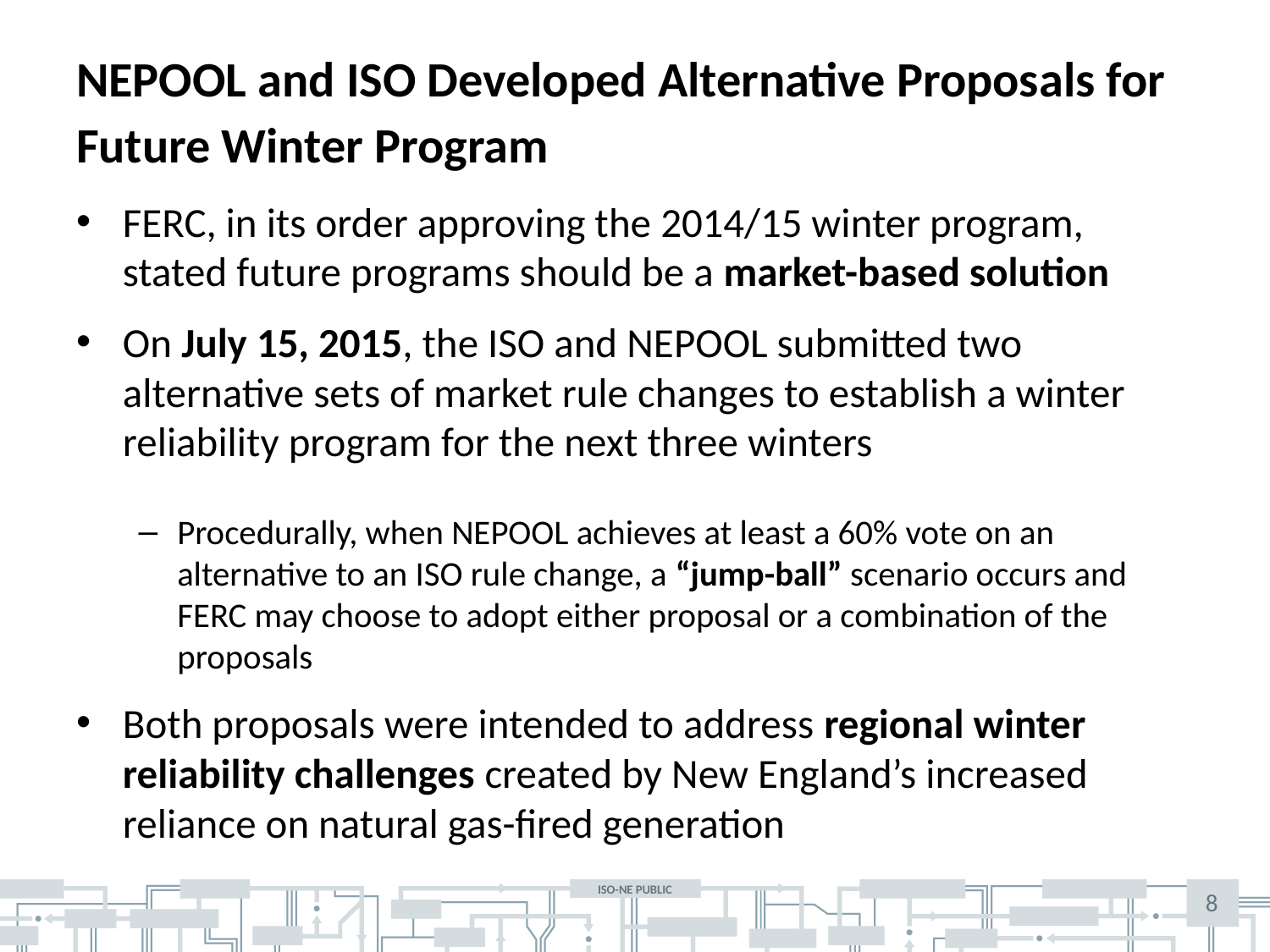

# NEPOOL and ISO Developed Alternative Proposals for Future Winter Program
FERC, in its order approving the 2014/15 winter program, stated future programs should be a market-based solution
On July 15, 2015, the ISO and NEPOOL submitted two alternative sets of market rule changes to establish a winter reliability program for the next three winters

Procedurally, when NEPOOL achieves at least a 60% vote on an alternative to an ISO rule change, a “jump-ball” scenario occurs and FERC may choose to adopt either proposal or a combination of the proposals
Both proposals were intended to address regional winter reliability challenges created by New England’s increased reliance on natural gas-fired generation

8